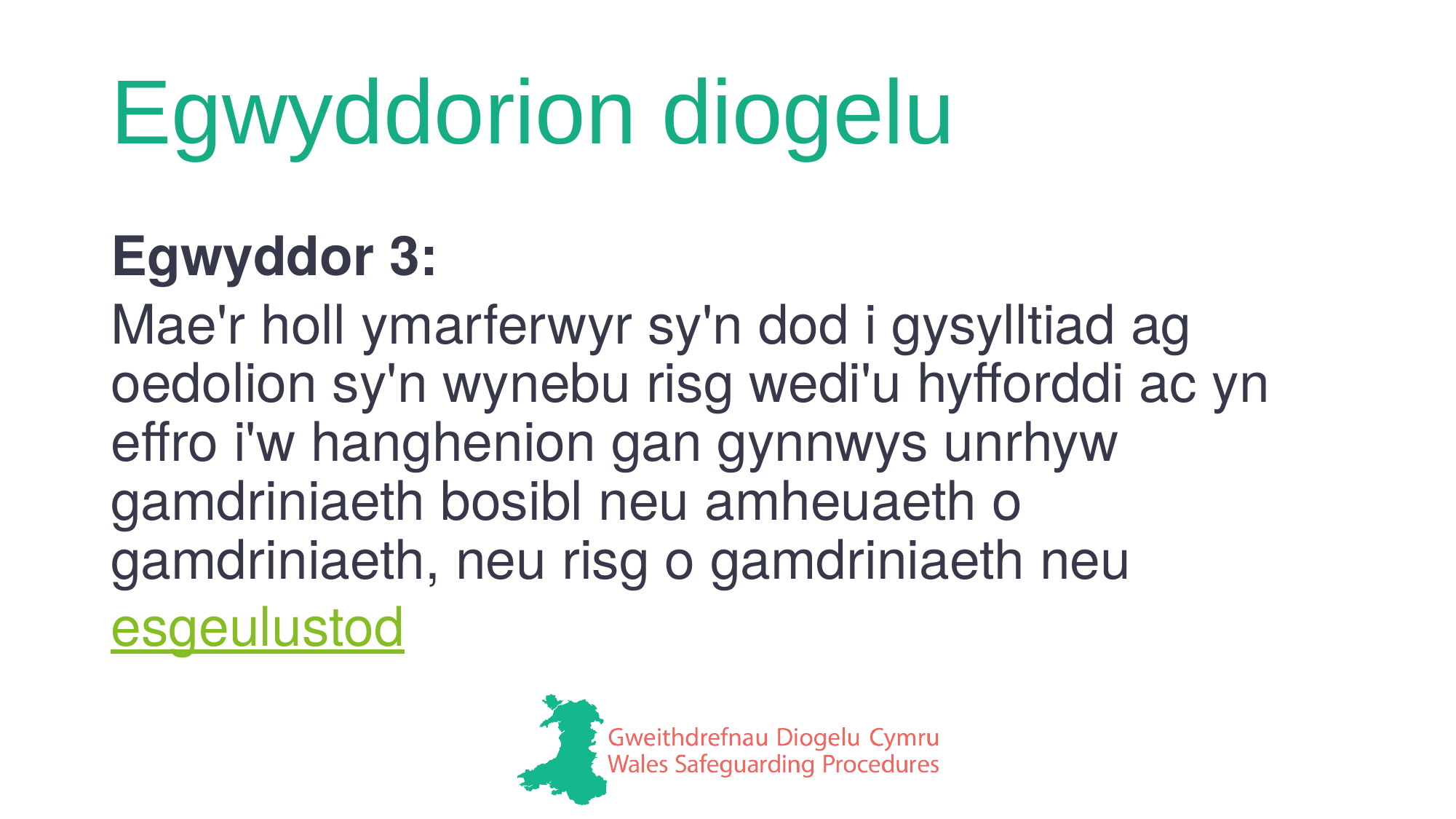

# Egwyddorion diogelu
Egwyddor 3:
Mae'r holl ymarferwyr sy'n dod i gysylltiad ag oedolion sy'n wynebu risg wedi'u hyfforddi ac yn effro i'w hanghenion gan gynnwys unrhyw gamdriniaeth bosibl neu amheuaeth o gamdriniaeth, neu risg o gamdriniaeth neu esgeulustod